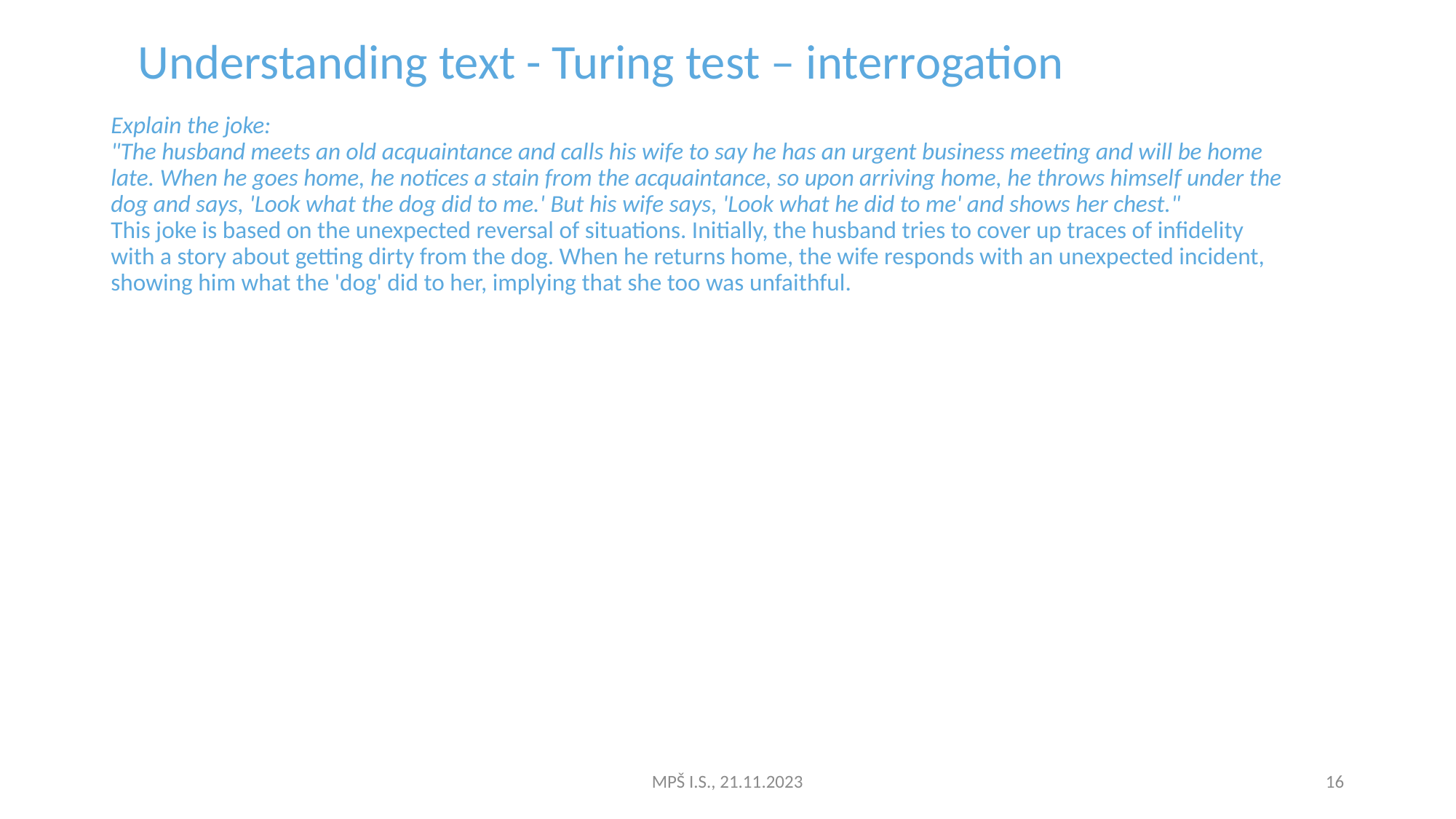

Understanding text - Turing test – interrogation
# Explain the joke: "The husband meets an old acquaintance and calls his wife to say he has an urgent business meeting and will be home late. When he goes home, he notices a stain from the acquaintance, so upon arriving home, he throws himself under the dog and says, 'Look what the dog did to me.' But his wife says, 'Look what he did to me' and shows her chest." This joke is based on the unexpected reversal of situations. Initially, the husband tries to cover up traces of infidelity with a story about getting dirty from the dog. When he returns home, the wife responds with an unexpected incident, showing him what the 'dog' did to her, implying that she too was unfaithful.
MPŠ I.S., 21.11.2023
16